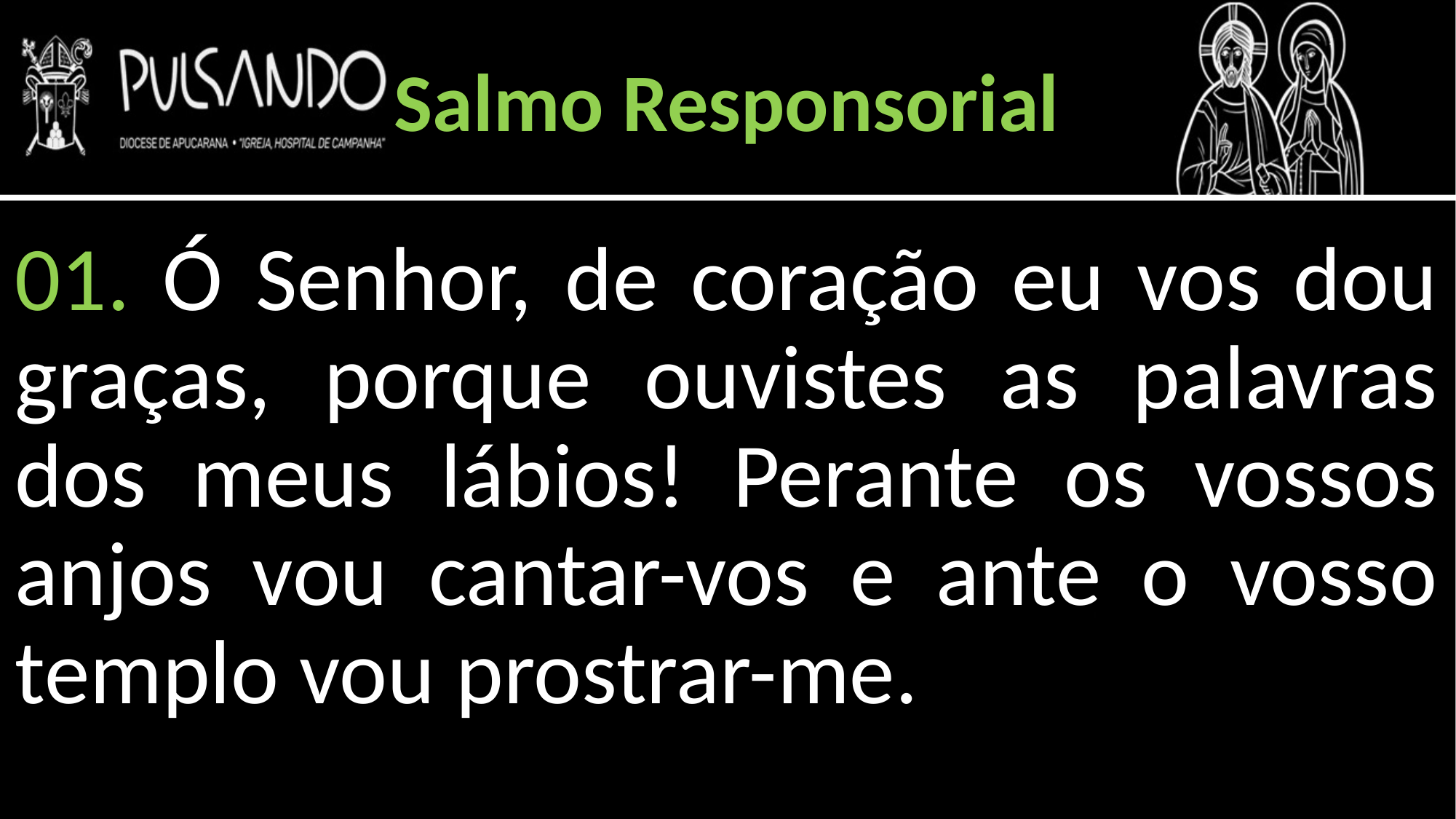

Salmo Responsorial
01. Ó Senhor, de coração eu vos dou graças, porque ouvistes as palavras dos meus lábios! Perante os vossos anjos vou cantar-vos e ante o vosso templo vou prostrar-me.